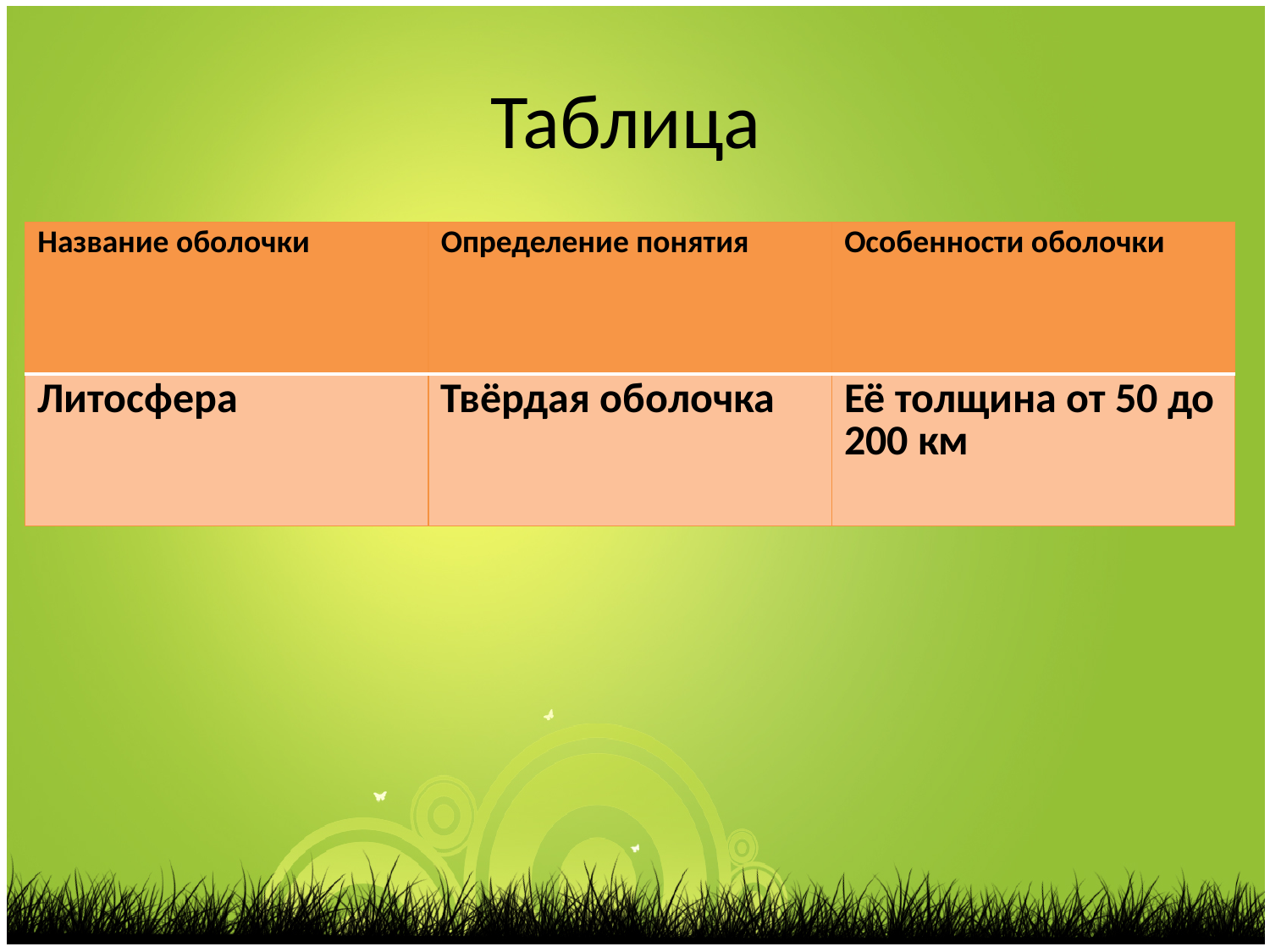

# Таблица
| Название оболочки | Определение понятия | Особенности оболочки |
| --- | --- | --- |
| Литосфера | Твёрдая оболочка | Её толщина от 50 до 200 км |